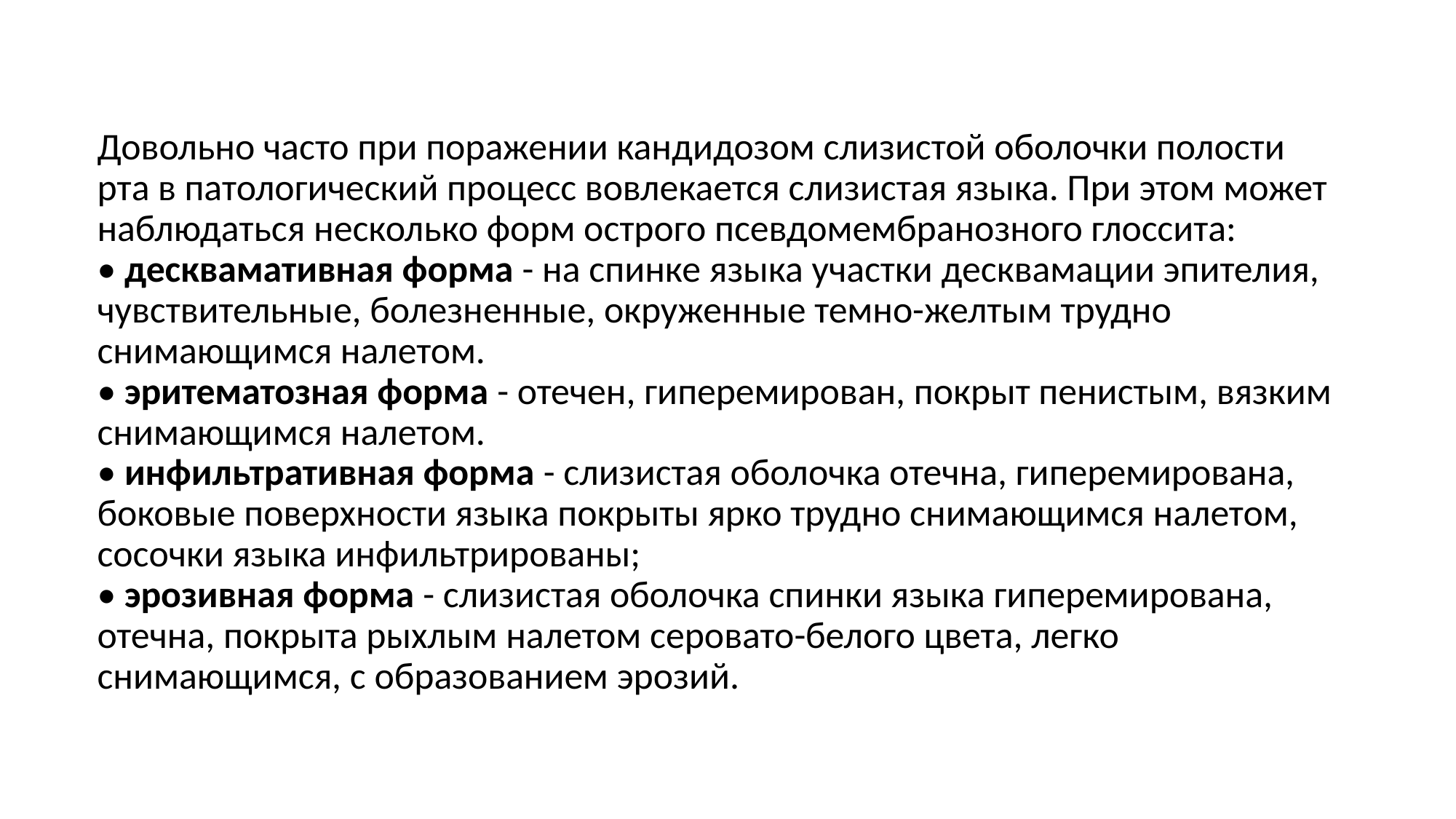

Довольно часто при поражении кандидозом слизистой оболочки полости рта в патологический процесс вовлекается слизистая языка. При этом может наблюдаться несколько форм острого псевдомембранозного глоссита:
• десквамативная форма - на спинке языка участки десквамации эпителия, чувствительные, болезненные, окруженные темно-желтым трудно снимающимся налетом.
• эритематозная форма - отечен, гиперемирован, покрыт пенистым, вязким снимающимся налетом.
• инфильтративная форма - слизистая оболочка отечна, гиперемирована, боковые поверхности языка покрыты ярко трудно снимающимся налетом, сосочки языка инфильтрированы;
• эрозивная форма - слизистая оболочка спинки языка гиперемирована, отечна, покрыта рыхлым налетом серовато-белого цвета, легко снимающимся, с образованием эрозий.